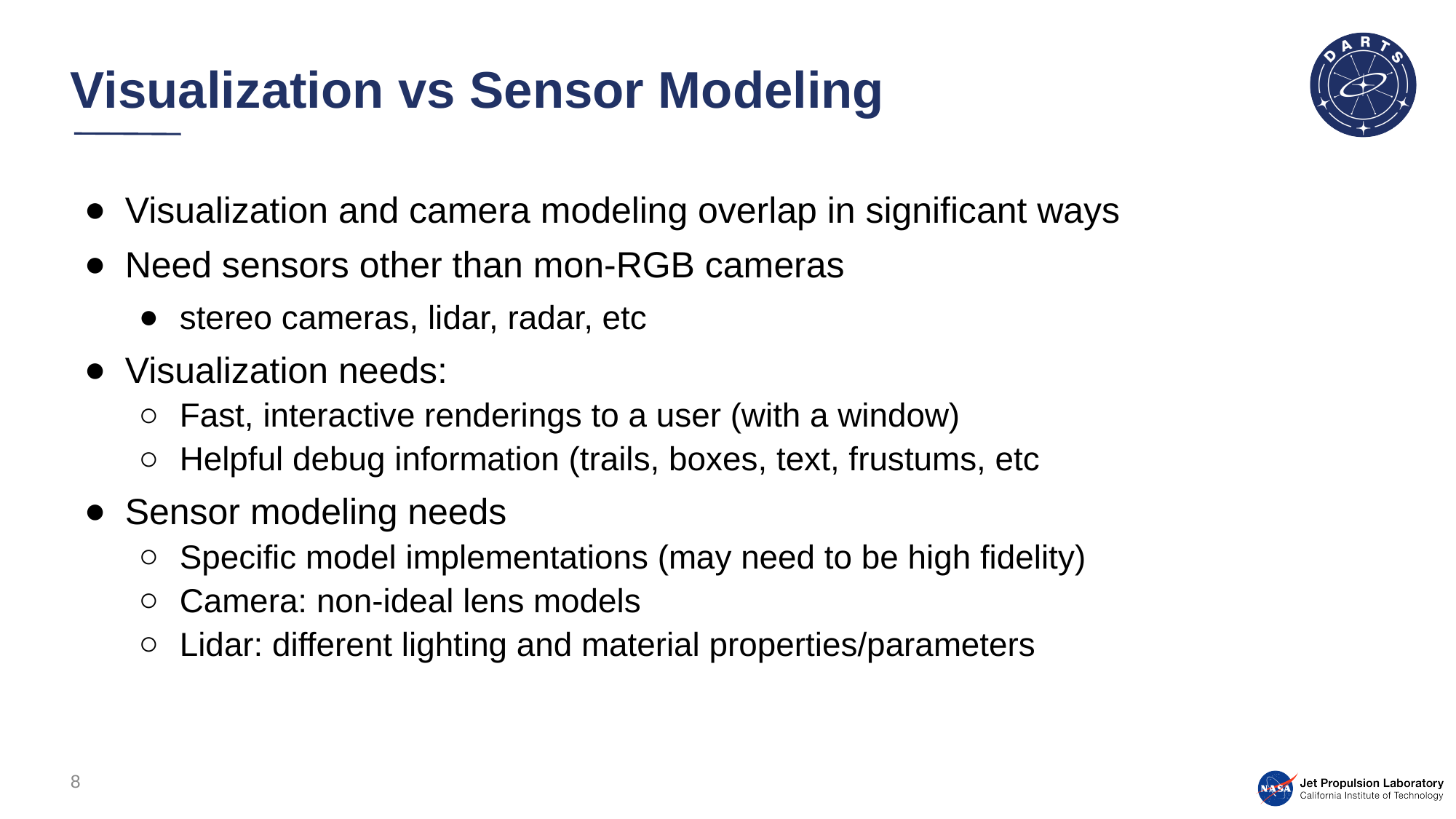

# Visualization vs Sensor Modeling
Visualization and camera modeling overlap in significant ways
Need sensors other than mon-RGB cameras
stereo cameras, lidar, radar, etc
Visualization needs:
Fast, interactive renderings to a user (with a window)
Helpful debug information (trails, boxes, text, frustums, etc
Sensor modeling needs
Specific model implementations (may need to be high fidelity)
Camera: non-ideal lens models
Lidar: different lighting and material properties/parameters
8